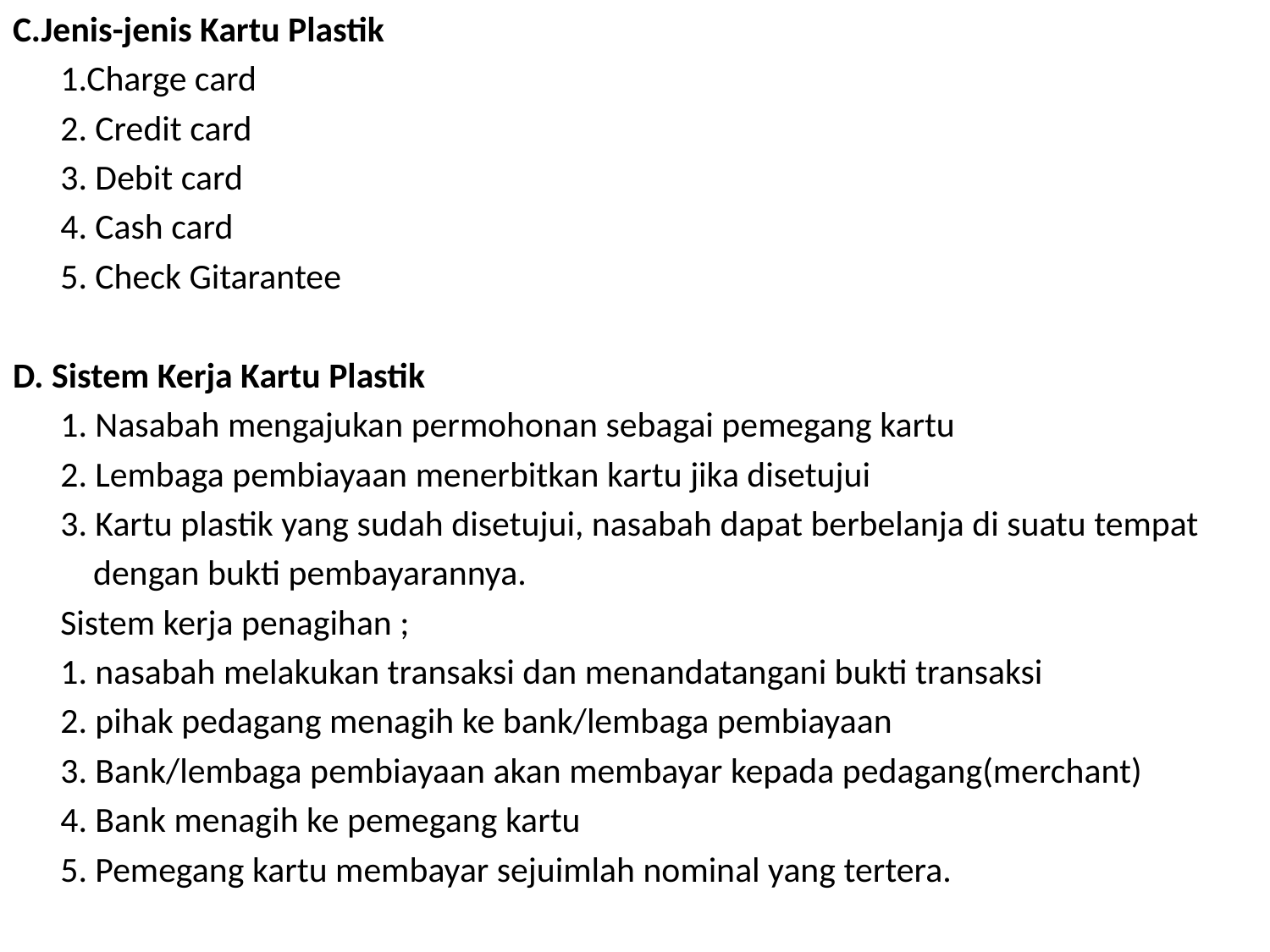

C.Jenis-jenis Kartu Plastik
	1.Charge card
	2. Credit card
	3. Debit card
	4. Cash card
	5. Check Gitarantee

D. Sistem Kerja Kartu Plastik
	1. Nasabah mengajukan permohonan sebagai pemegang kartu
	2. Lembaga pembiayaan menerbitkan kartu jika disetujui
	3. Kartu plastik yang sudah disetujui, nasabah dapat berbelanja di suatu tempat
          dengan bukti pembayarannya.
	Sistem kerja penagihan ;
	1. nasabah melakukan transaksi dan menandatangani bukti transaksi
	2. pihak pedagang menagih ke bank/lembaga pembiayaan
	3. Bank/lembaga pembiayaan akan membayar kepada pedagang(merchant)
	4. Bank menagih ke pemegang kartu
	5. Pemegang kartu membayar sejuimlah nominal yang tertera.